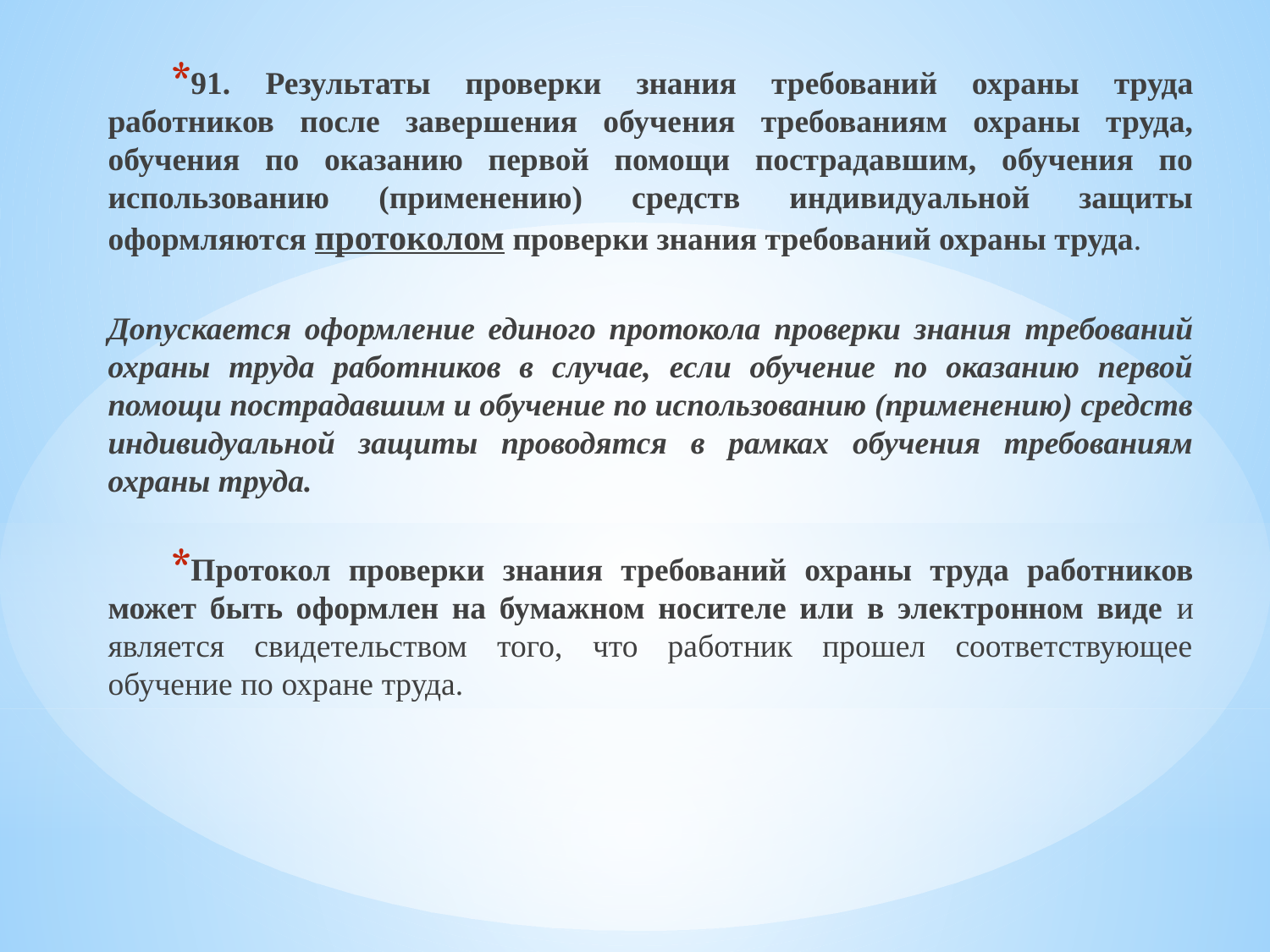

91. Результаты проверки знания требований охраны труда работников после завершения обучения требованиям охраны труда, обучения по оказанию первой помощи пострадавшим, обучения по использованию (применению) средств индивидуальной защиты оформляются протоколом проверки знания требований охраны труда.

Допускается оформление единого протокола проверки знания требований охраны труда работников в случае, если обучение по оказанию первой помощи пострадавшим и обучение по использованию (применению) средств индивидуальной защиты проводятся в рамках обучения требованиям охраны труда.

Протокол проверки знания требований охраны труда работников может быть оформлен на бумажном носителе или в электронном виде и является свидетельством того, что работник прошел соответствующее обучение по охране труда.